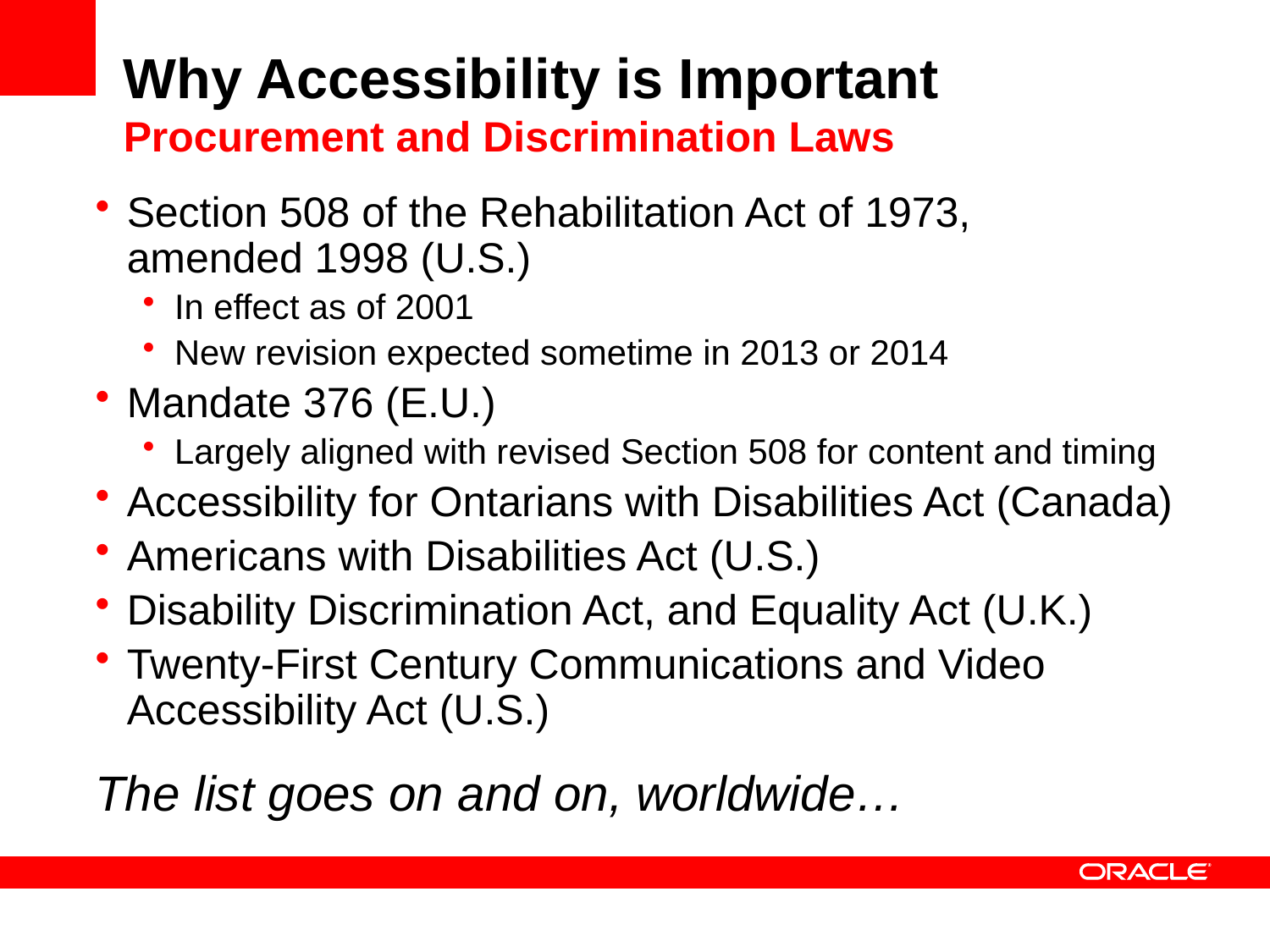

# Why Accessibility is Important Procurement and Discrimination Laws
Section 508 of the Rehabilitation Act of 1973,
amended 1998 (U.S.)
In effect as of 2001
New revision expected sometime in 2013 or 2014
Mandate 376 (E.U.)
Largely aligned with revised Section 508 for content and timing
Accessibility for Ontarians with Disabilities Act (Canada)
Americans with Disabilities Act (U.S.)
Disability Discrimination Act, and Equality Act (U.K.)
Twenty-First Century Communications and Video Accessibility Act (U.S.)

The list goes on and on, worldwide…